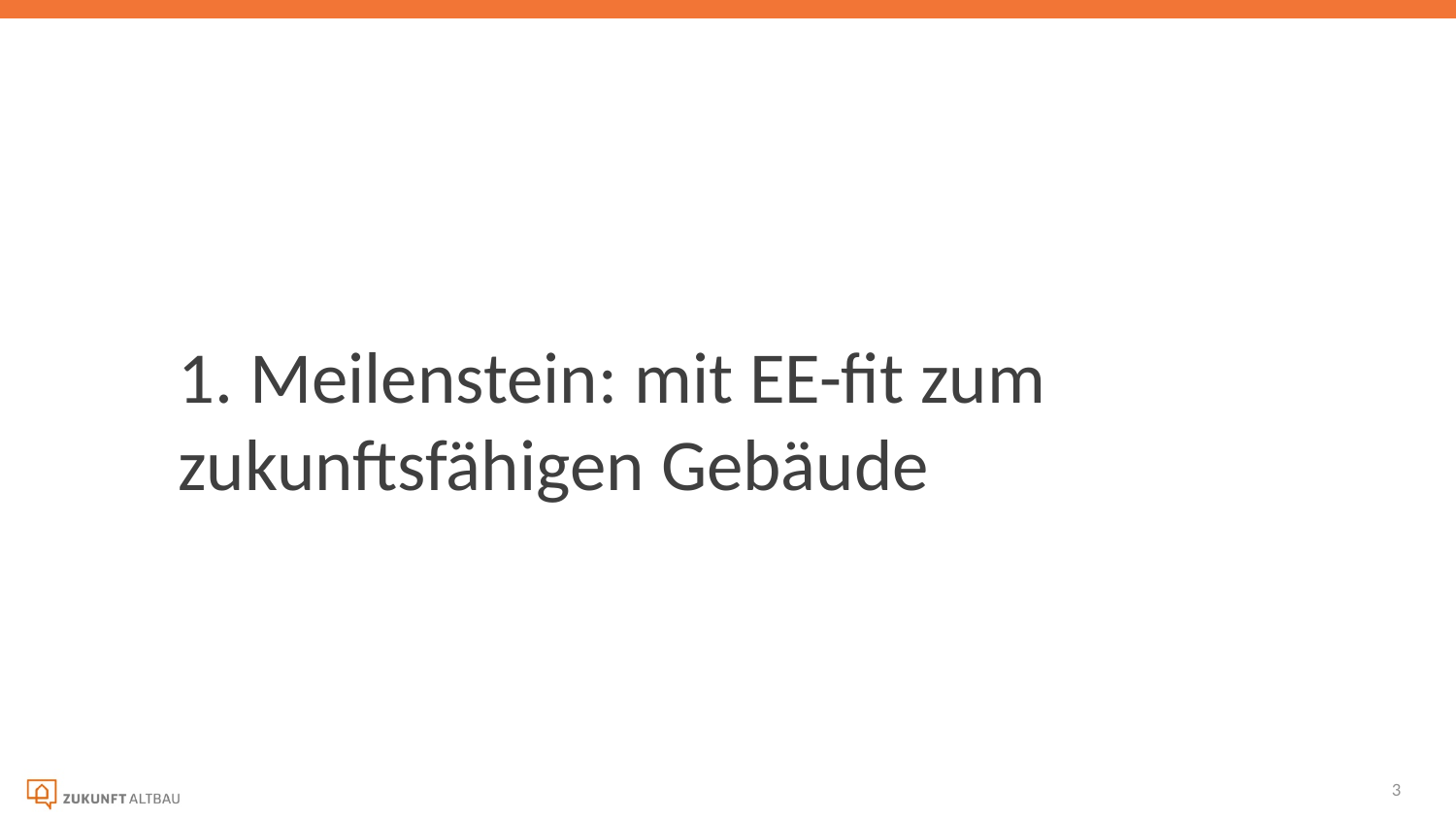

1. Meilenstein: mit EE-fit zum zukunftsfähigen Gebäude